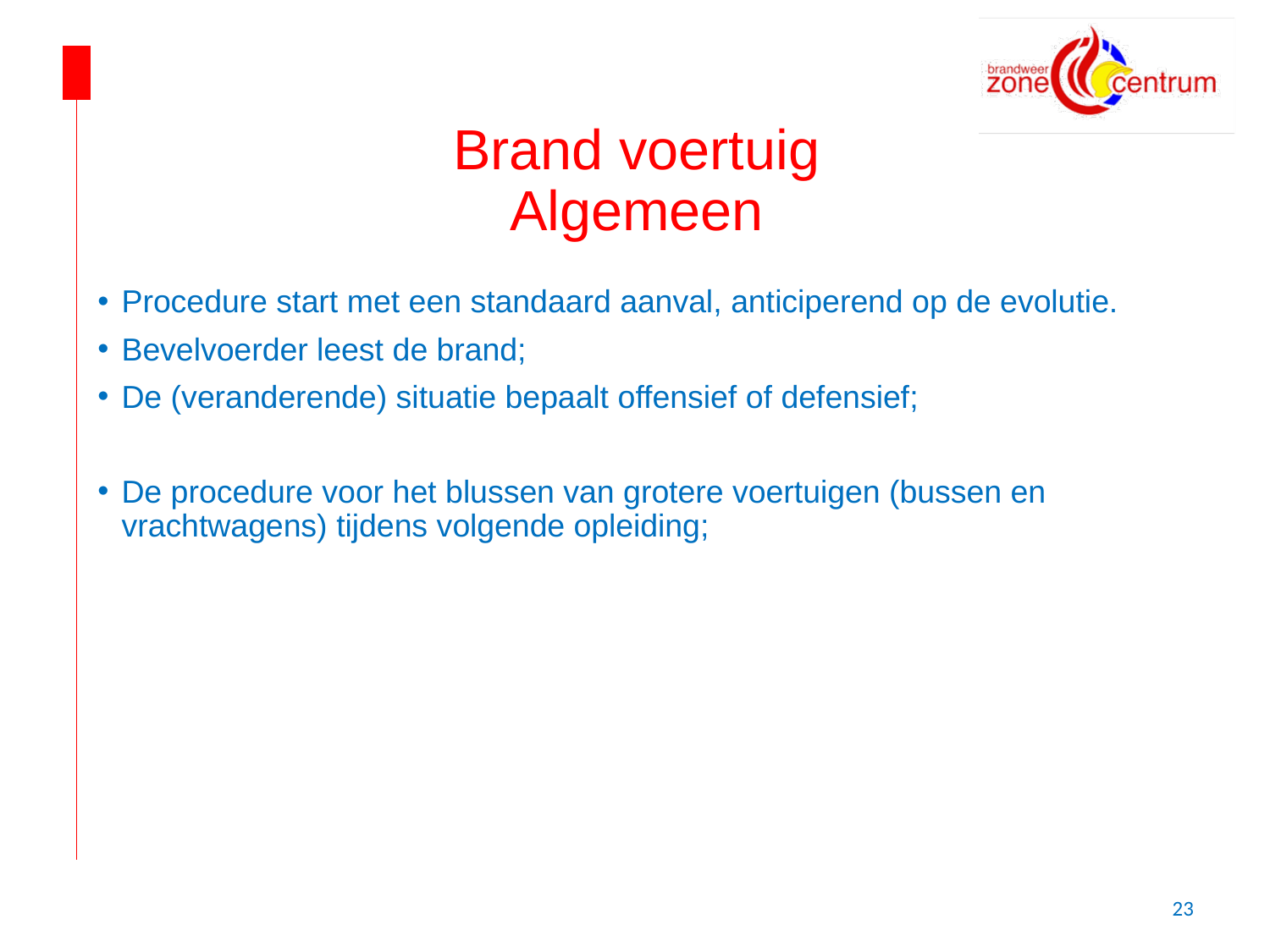

# Brand voertuig Algemeen

Procedure start met een standaard aanval, anticiperend op de evolutie.
Bevelvoerder leest de brand;
De (veranderende) situatie bepaalt offensief of defensief;

De procedure voor het blussen van grotere voertuigen (bussen en vrachtwagens) tijdens volgende opleiding;